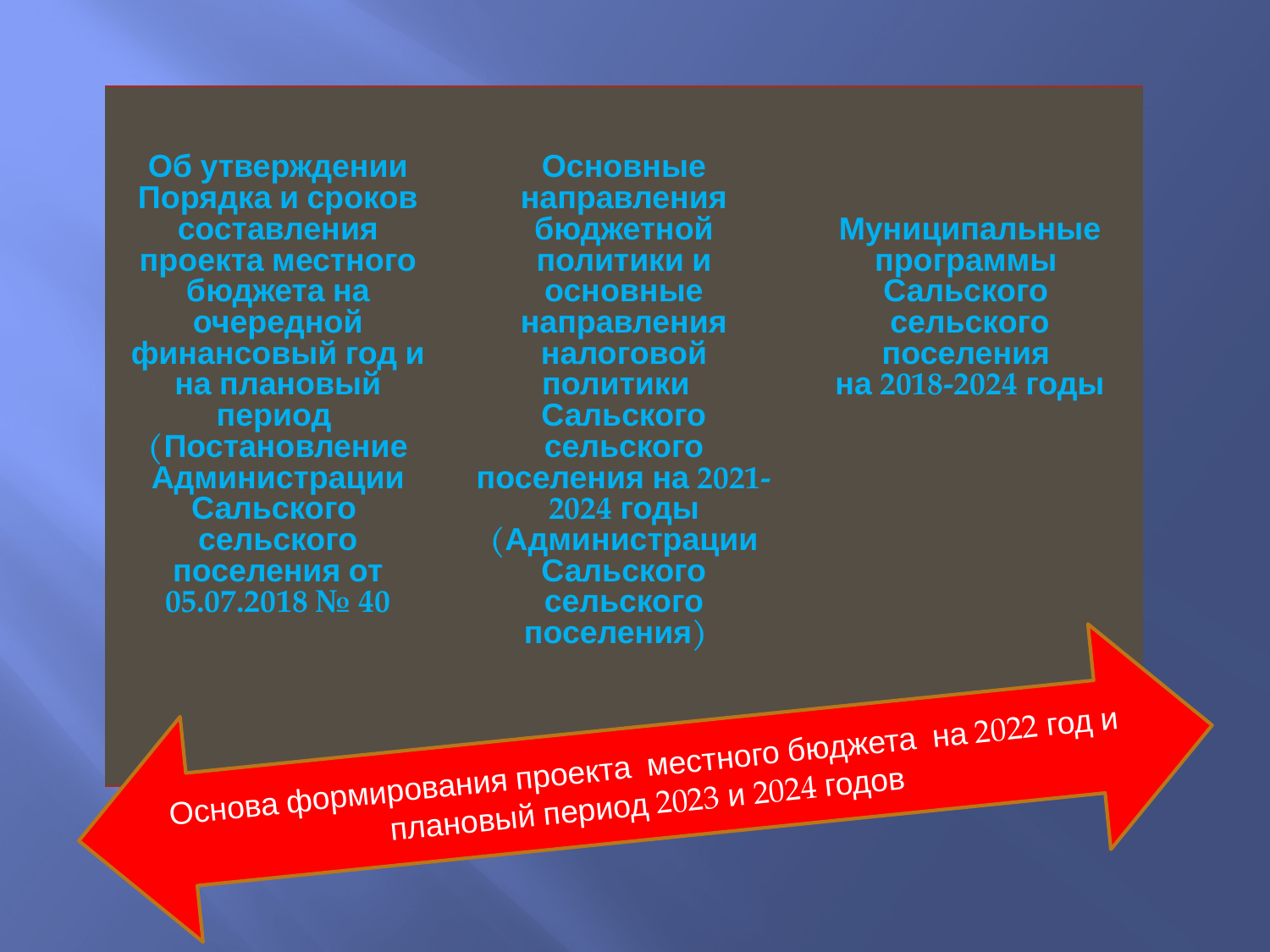

| Об утверждении Порядка и сроков составления проекта местного бюджета на очередной финансовый год и на плановый период (Постановление Администрации Сальского сельского поселения от 05.07.2018 № 40 | Основные направления бюджетной политики и основные направления налоговой политики Сальского сельского поселения на 2021-2024 годы (Администрации Сальского сельского поселения) | Муниципальные программы Сальского сельского поселения на 2018-2024 годы |
| --- | --- | --- |
Основа формирования проекта  местного бюджета  на 2022 год и плановый период 2023 и 2024 годов